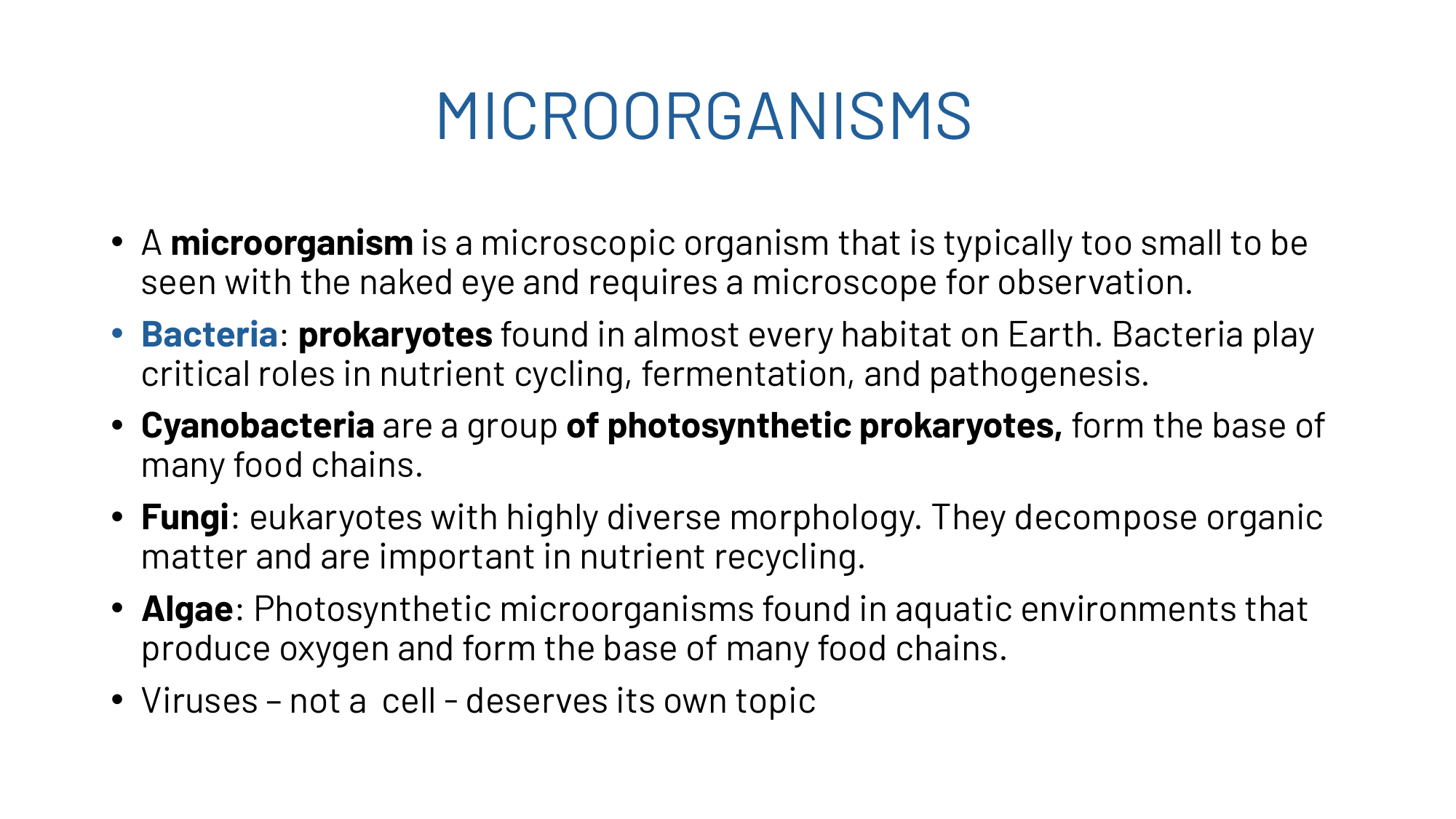

# MICROORGANISMS
A microorganism is a microscopic organism that is typically too small to be seen with the naked eye and requires a microscope for observation.
Bacteria: prokaryotes found in almost every habitat on Earth. Bacteria play critical roles in nutrient cycling, fermentation, and pathogenesis.
Cyanobacteria are a group of photosynthetic prokaryotes, form the base of many food chains.
Fungi: eukaryotes with highly diverse morphology. They decompose organic matter and are important in nutrient recycling.
Algae: Photosynthetic microorganisms found in aquatic environments that produce oxygen and form the base of many food chains.
Viruses – not a  cell - deserves its own topic